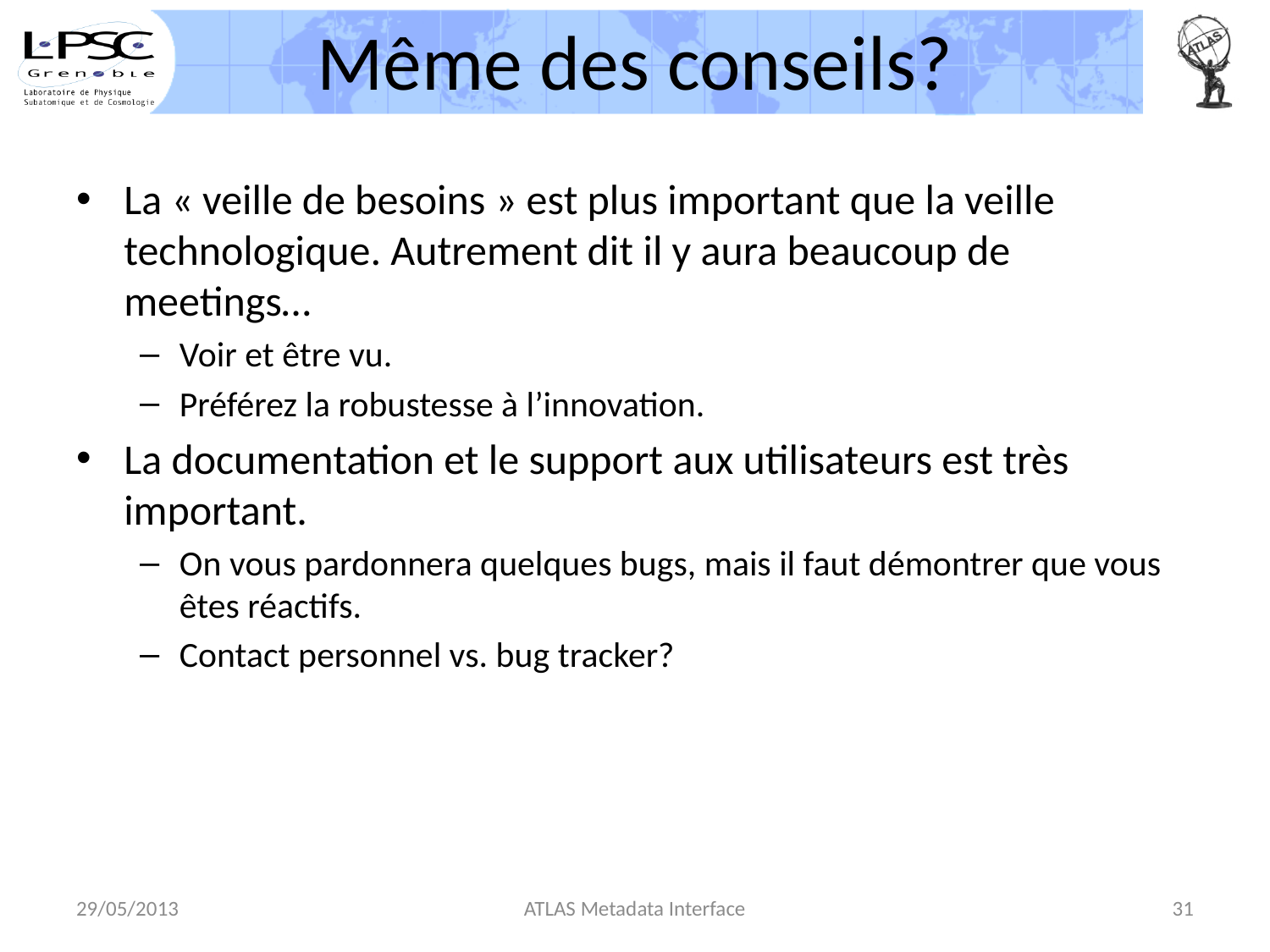

# Même des conseils?
La « veille de besoins » est plus important que la veille technologique. Autrement dit il y aura beaucoup de meetings…
Voir et être vu.
Préférez la robustesse à l’innovation.
La documentation et le support aux utilisateurs est très important.
On vous pardonnera quelques bugs, mais il faut démontrer que vous êtes réactifs.
Contact personnel vs. bug tracker?

29/05/2013
ATLAS Metadata Interface
31